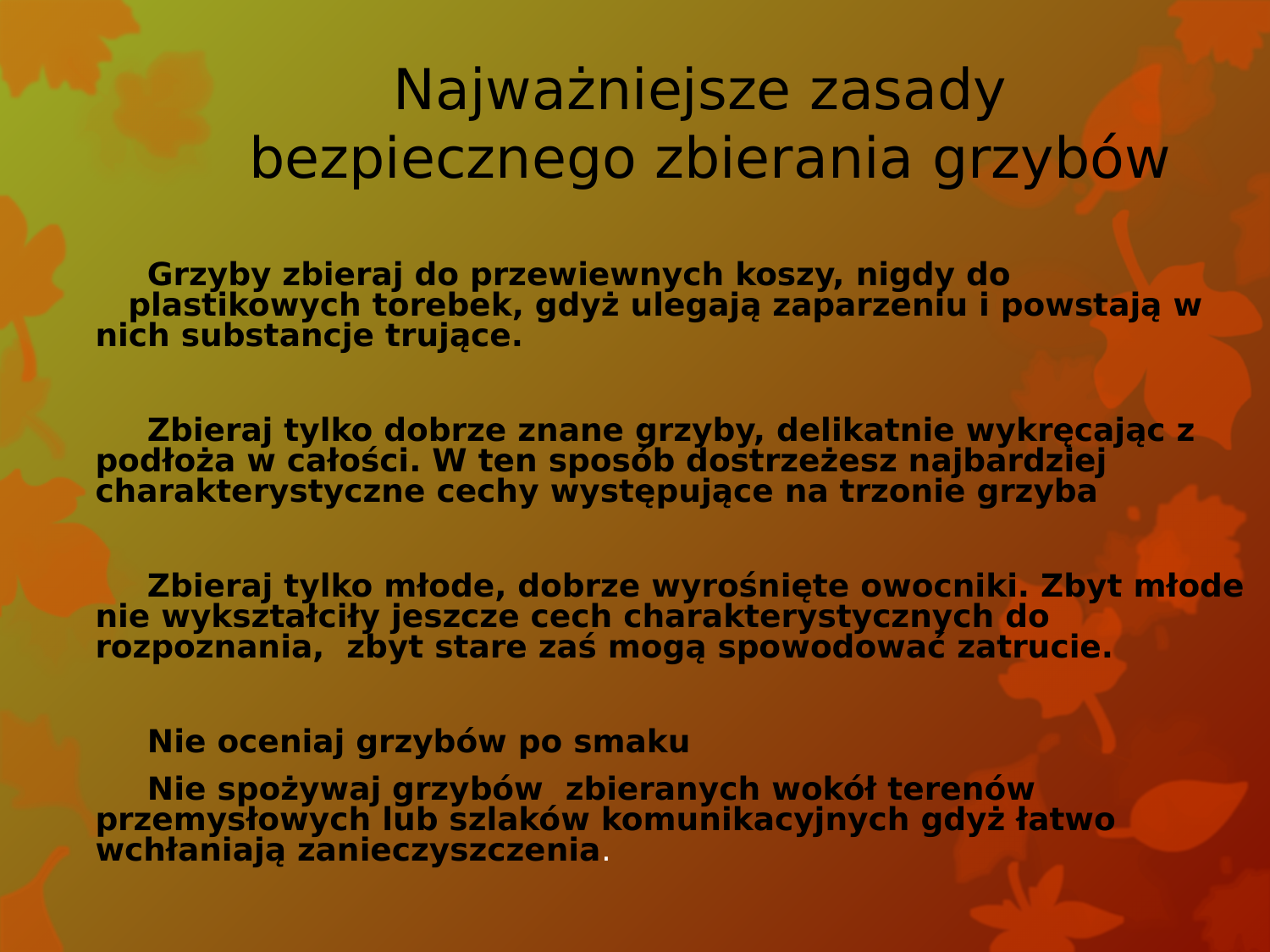

# Najważniejsze zasady bezpiecznego zbierania grzybów
Grzyby zbieraj do przewiewnych koszy, nigdy do  	                  plastikowych torebek, gdyż ulegają zaparzeniu i powstają w nich substancje trujące.

Zbieraj tylko dobrze znane grzyby, delikatnie wykręcając z podłoża w całości. W ten sposób dostrzeżesz najbardziej charakterystyczne cechy występujące na trzonie grzyba

Zbieraj tylko młode, dobrze wyrośnięte owocniki. Zbyt młode nie wykształciły jeszcze cech charakterystycznych do rozpoznania,  zbyt stare zaś mogą spowodować zatrucie.

Nie oceniaj grzybów po smaku
Nie spożywaj grzybów  zbieranych wokół terenów przemysłowych lub szlaków komunikacyjnych gdyż łatwo wchłaniają zanieczyszczenia.